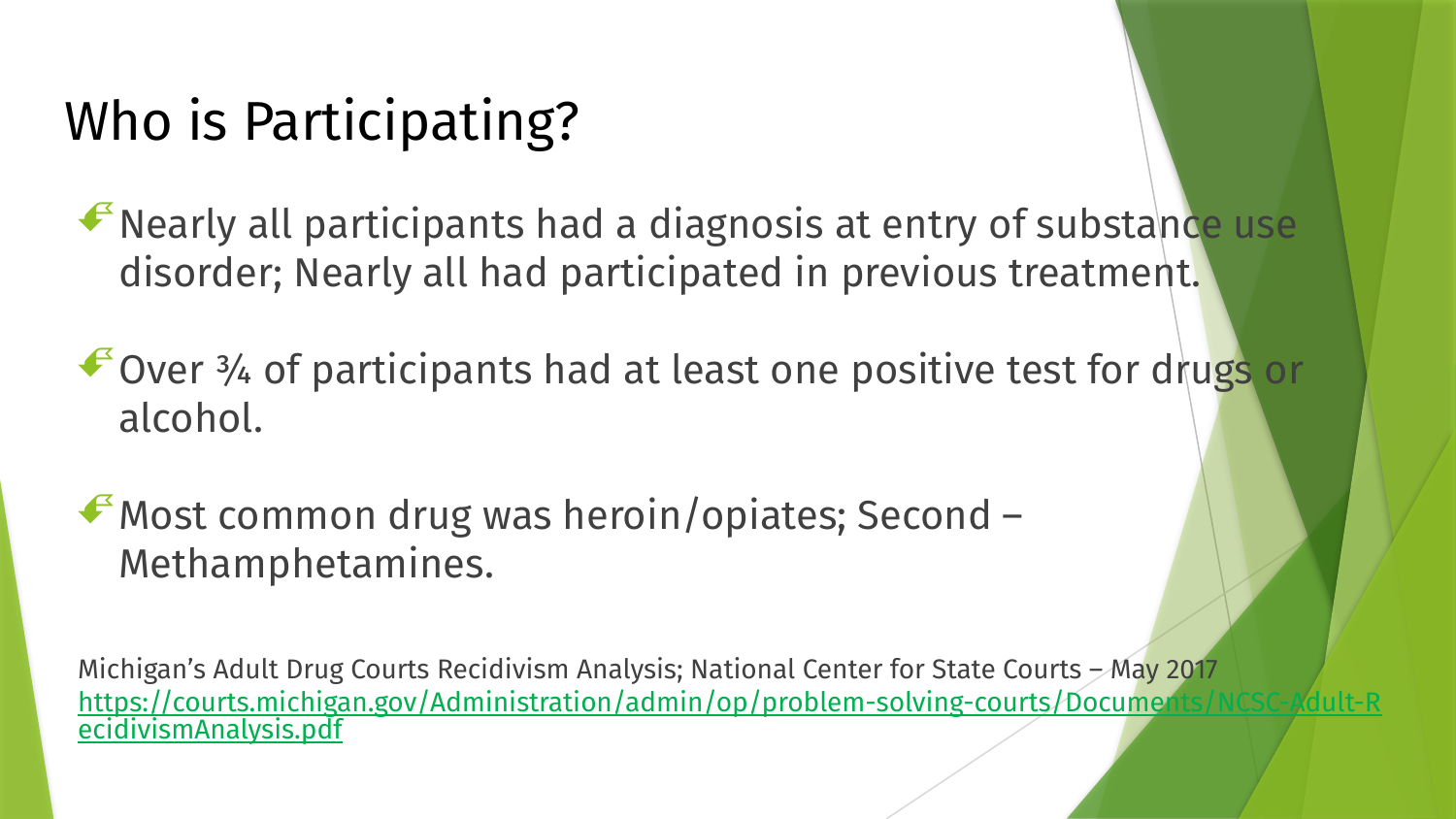

# Who is Participating?
Nearly all participants had a diagnosis at entry of substance use disorder; Nearly all had participated in previous treatment.
Over ¾ of participants had at least one positive test for drugs or alcohol.
Most common drug was heroin/opiates; Second – Methamphetamines.

Michigan’s Adult Drug Courts Recidivism Analysis; National Center for State Courts – May 2017
https://courts.michigan.gov/Administration/admin/op/problem-solving-courts/Documents/NCSC-Adult-RecidivismAnalysis.pdf